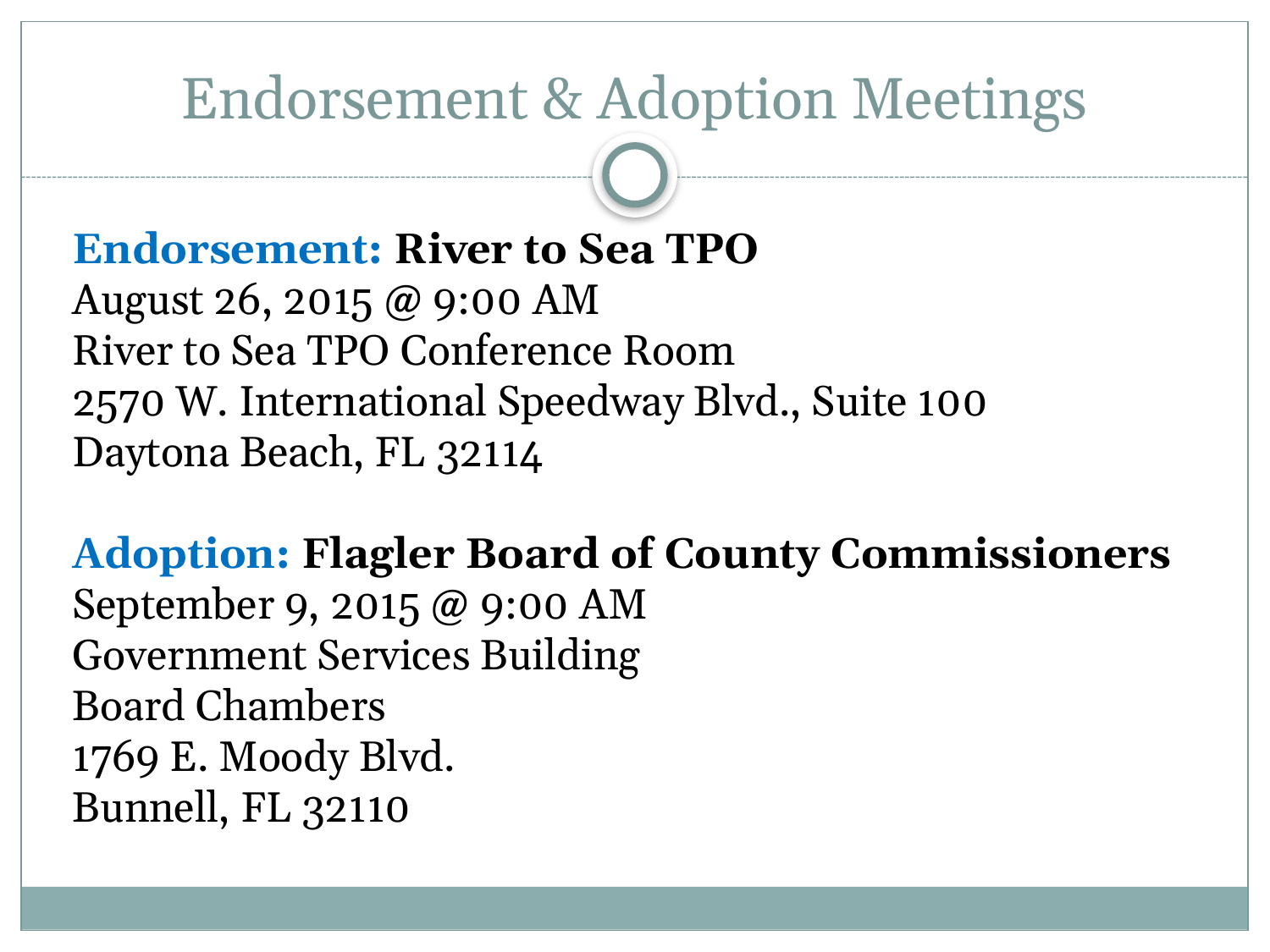

# Endorsement & Adoption Meetings
Endorsement: River to Sea TPO
August 26, 2015 @ 9:00 AM
River to Sea TPO Conference Room
2570 W. International Speedway Blvd., Suite 100
Daytona Beach, FL 32114

Adoption: Flagler Board of County Commissioners
September 9, 2015 @ 9:00 AM
Government Services Building
Board Chambers
1769 E. Moody Blvd.
Bunnell, FL 32110